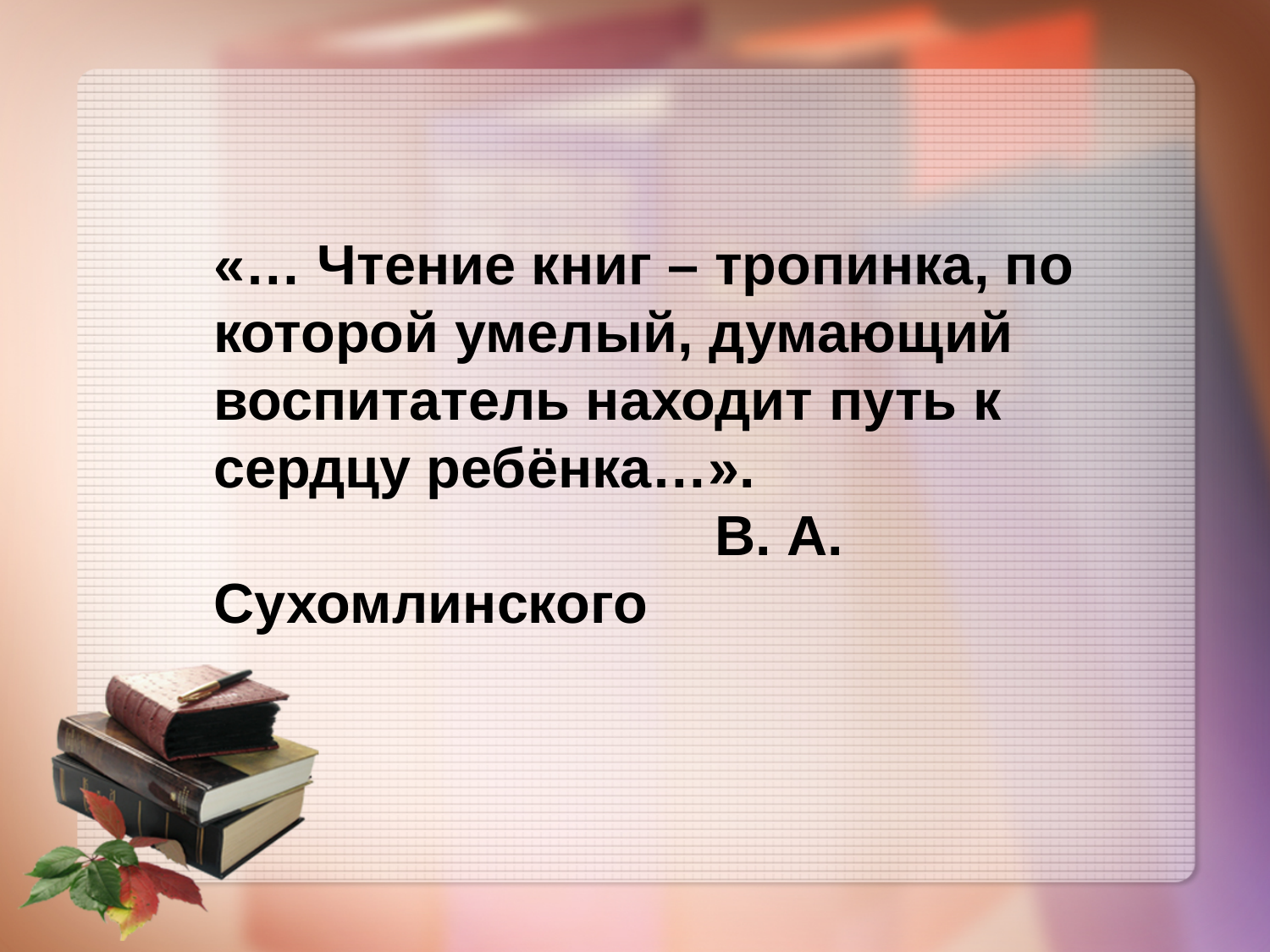

«… Чтение книг – тропинка, по которой умелый, думающий воспитатель находит путь к
сердцу ребёнка…».
                                В. А. Сухомлинского